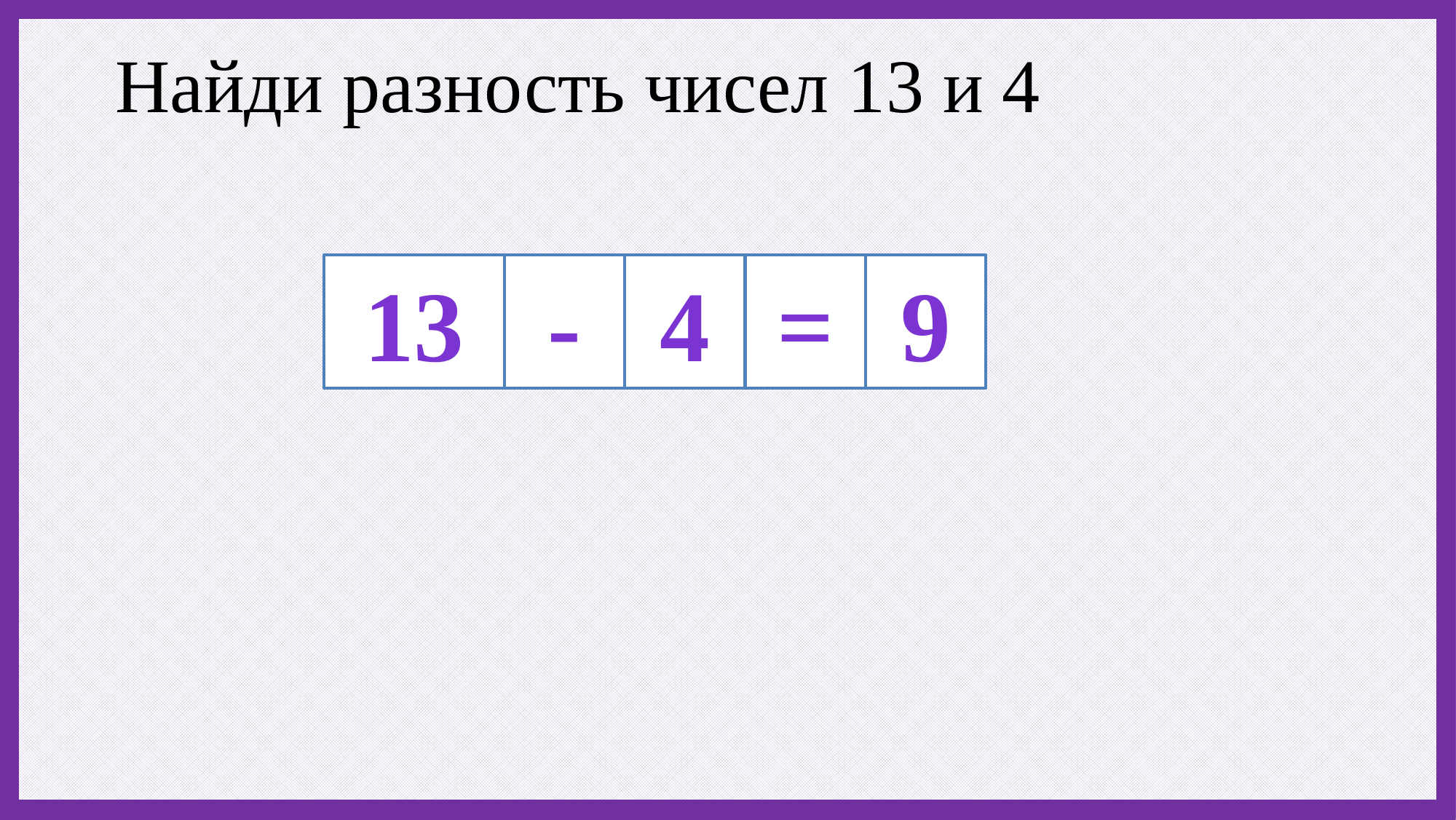

Найди разность чисел 13 и 4
13
-
4
=
9